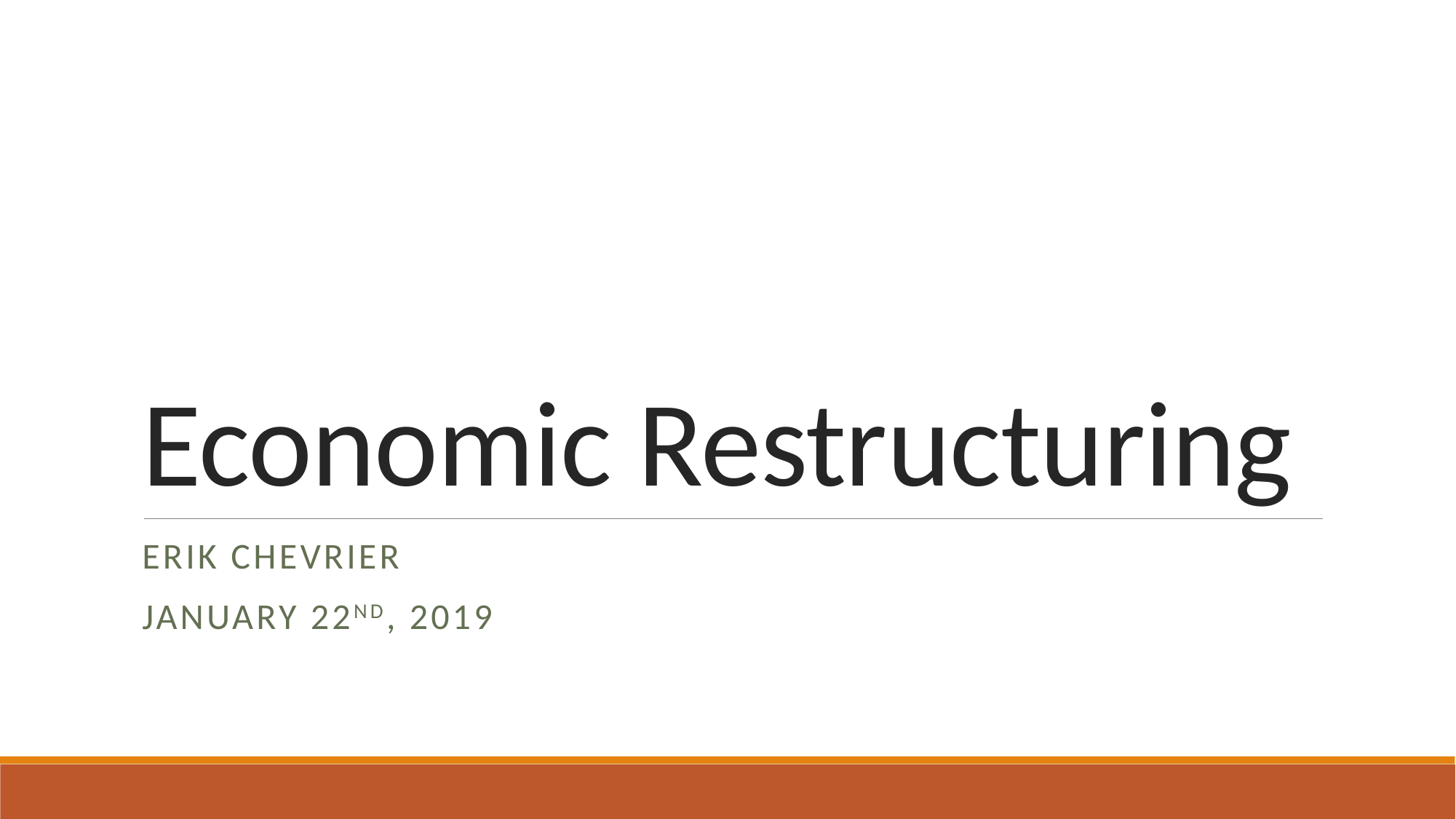

# Economic Restructuring
Erik Chevrier
January 22nd, 2019